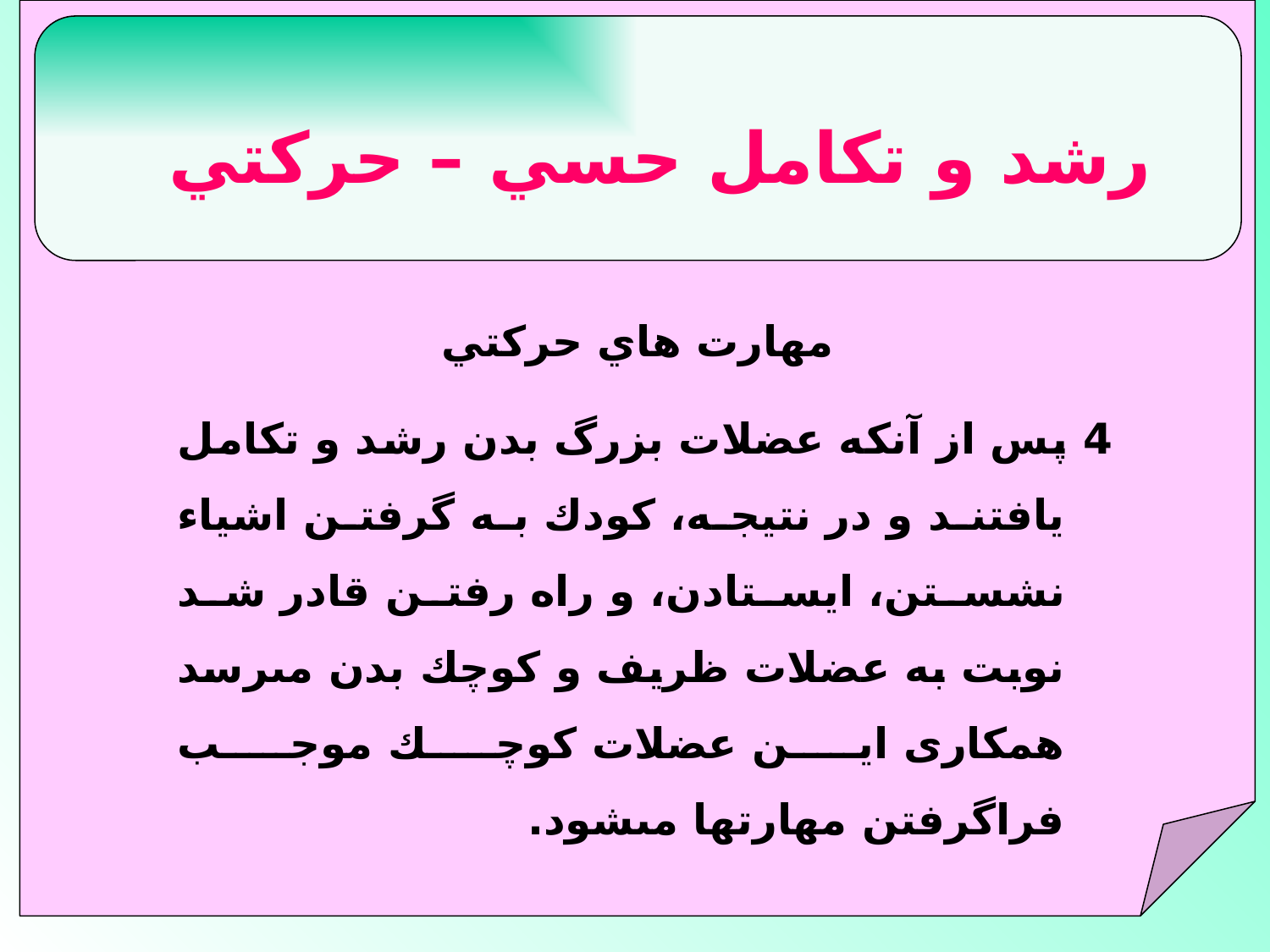

رشد و تكامل حسي – حركتي
  مهارت هاي حركتي
4 پس از آنكه عضلات بزرگ بدن رشد و تكامل يافتند و در نتيجه، كودك به گرفتن اشياء نشستن، ايستادن، و راه رفتن قادر شد نوبت به عضلات ظريف و كوچك بدن مى‏رسد همكارى اين عضلات كوچك موجب فراگرفتن مهارتها مى‏شود.